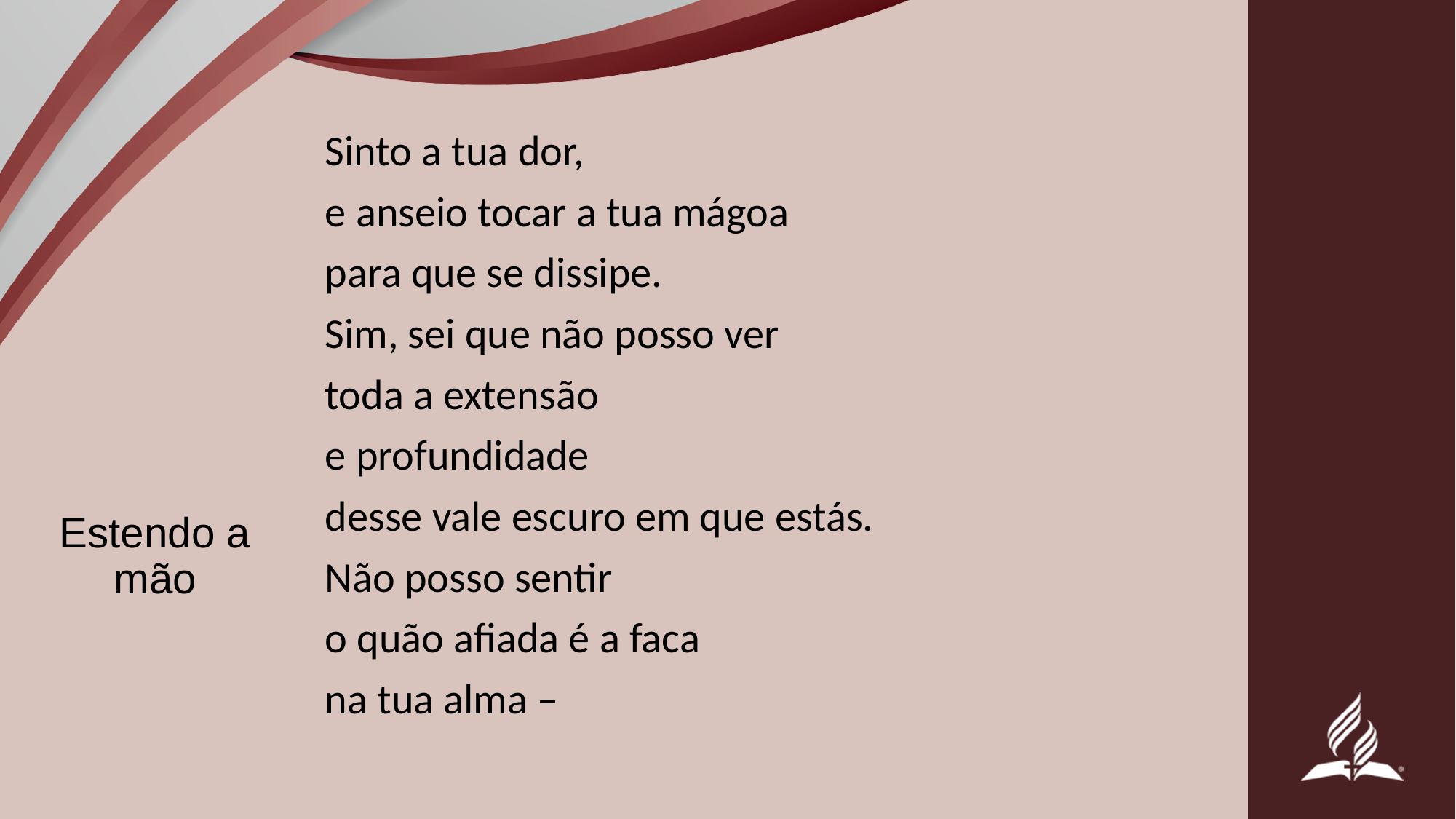

Sinto a tua dor,
e anseio tocar a tua mágoa
para que se dissipe.
Sim, sei que não posso ver
toda a extensão
e profundidade
desse vale escuro em que estás.
Não posso sentir
o quão afiada é a faca
na tua alma –
# Estendo a mão